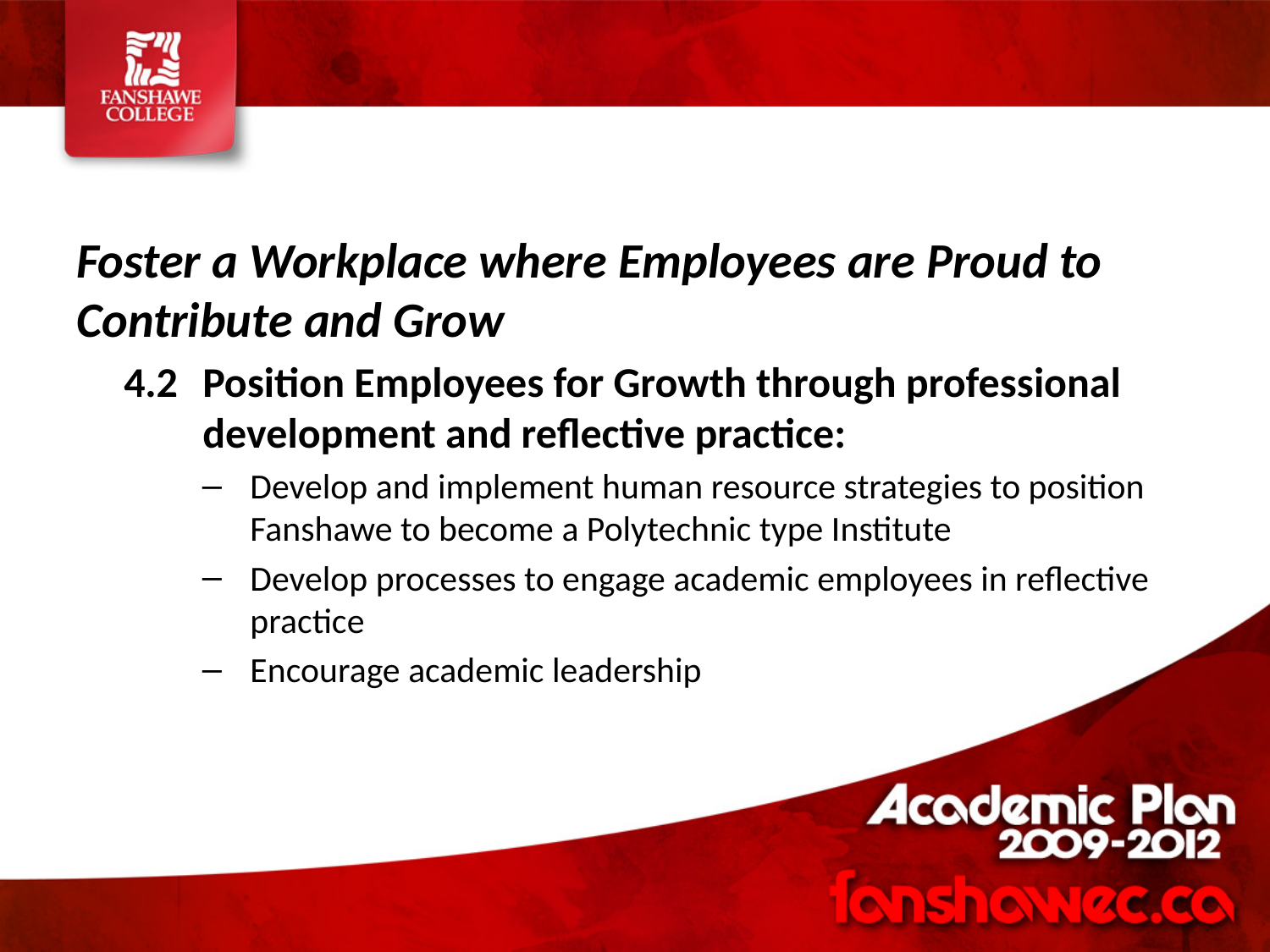

Foster a Workplace where Employees are Proud to Contribute and Grow
4.2	Position Employees for Growth through professional development and reflective practice:
Develop and implement human resource strategies to position Fanshawe to become a Polytechnic type Institute
Develop processes to engage academic employees in reflective practice
Encourage academic leadership